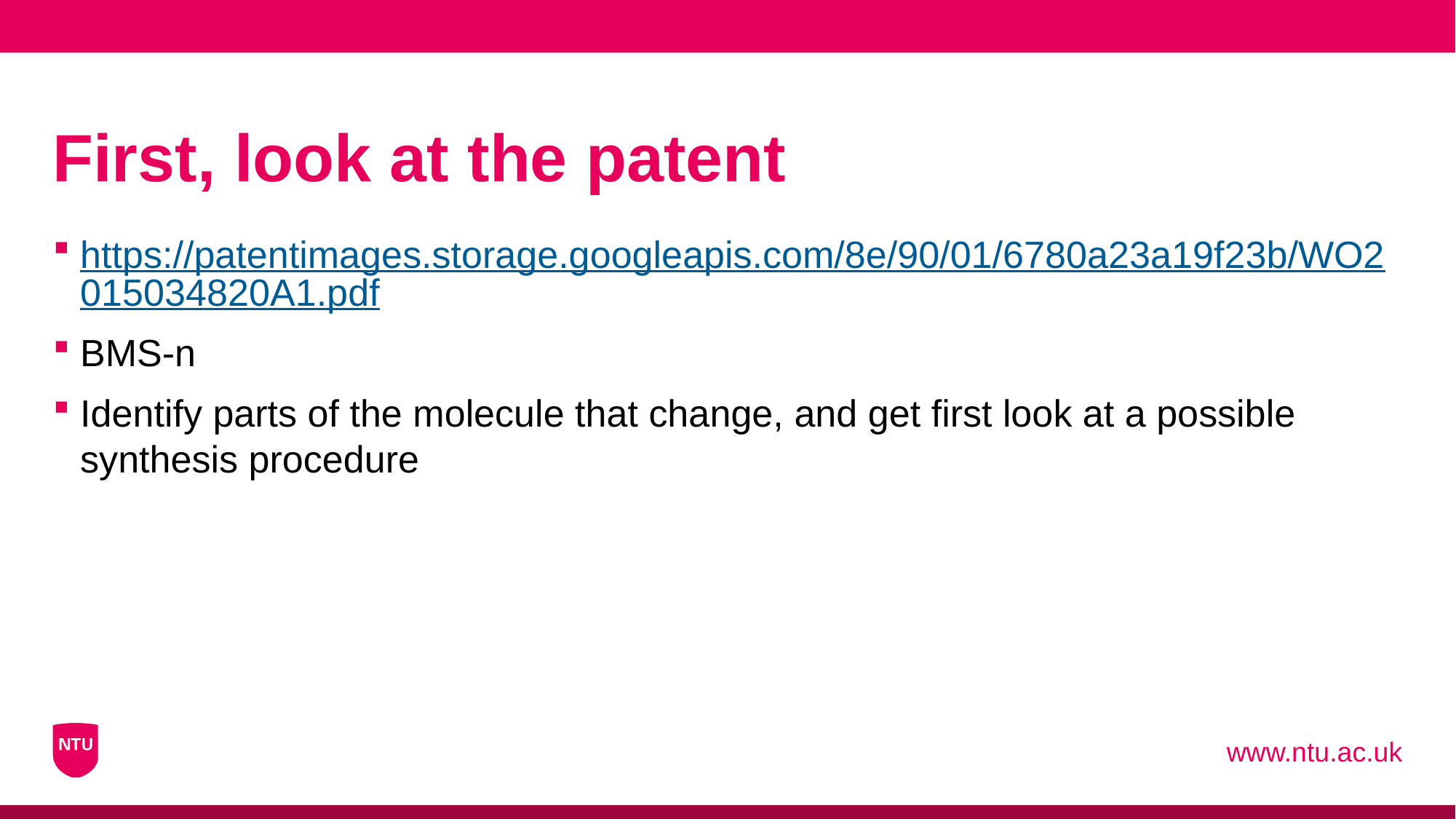

# First, look at the patent
https://patentimages.storage.googleapis.com/8e/90/01/6780a23a19f23b/WO2015034820A1.pdf
BMS-n
Identify parts of the molecule that change, and get first look at a possible synthesis procedure
www.ntu.ac.uk